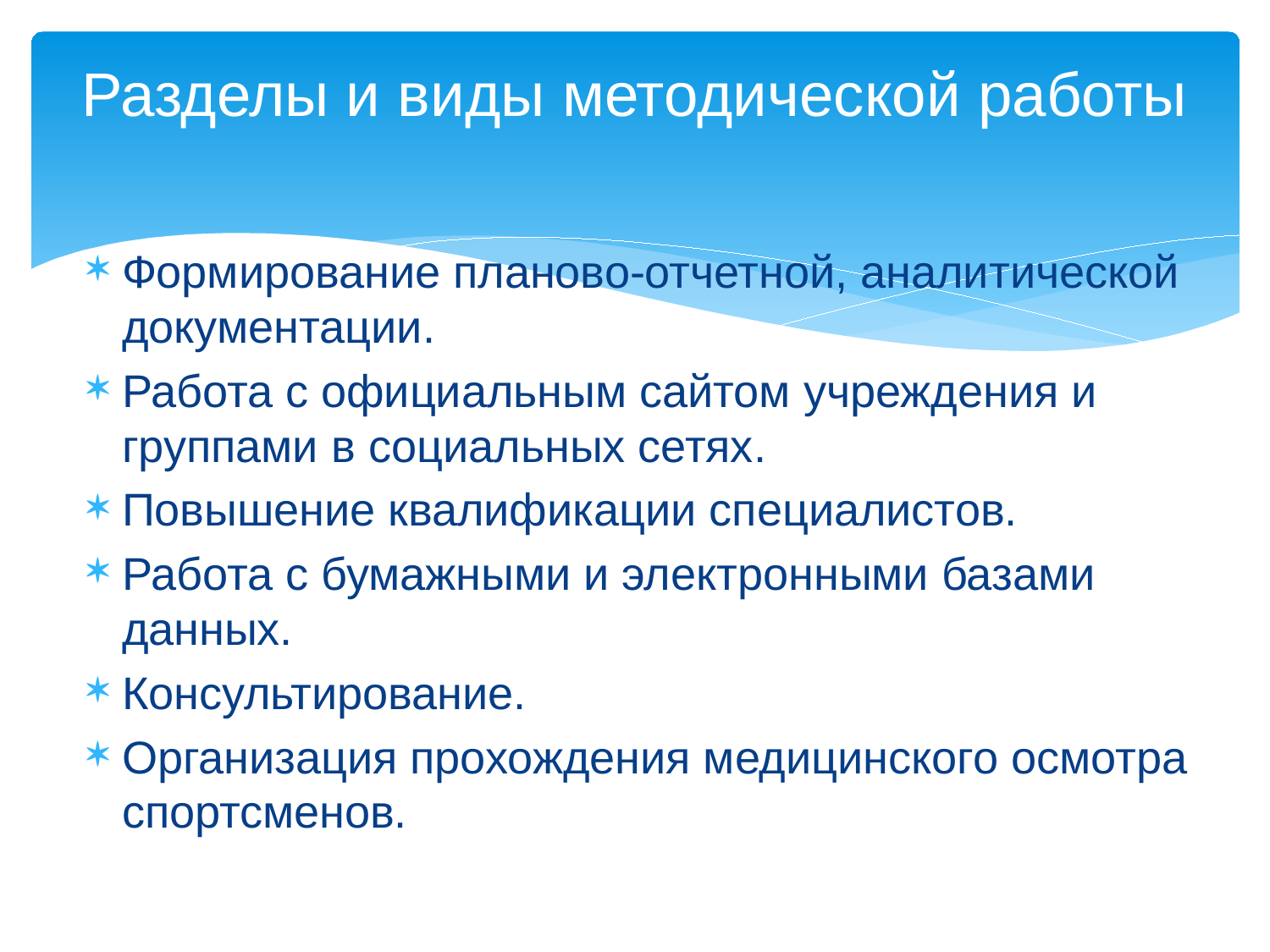

# Разделы и виды методической работы
Формирование планово-отчетной, аналитической документации.
Работа с официальным сайтом учреждения и группами в социальных сетях.
Повышение квалификации специалистов.
Работа с бумажными и электронными базами данных.
Консультирование.
Организация прохождения медицинского осмотра спортсменов.